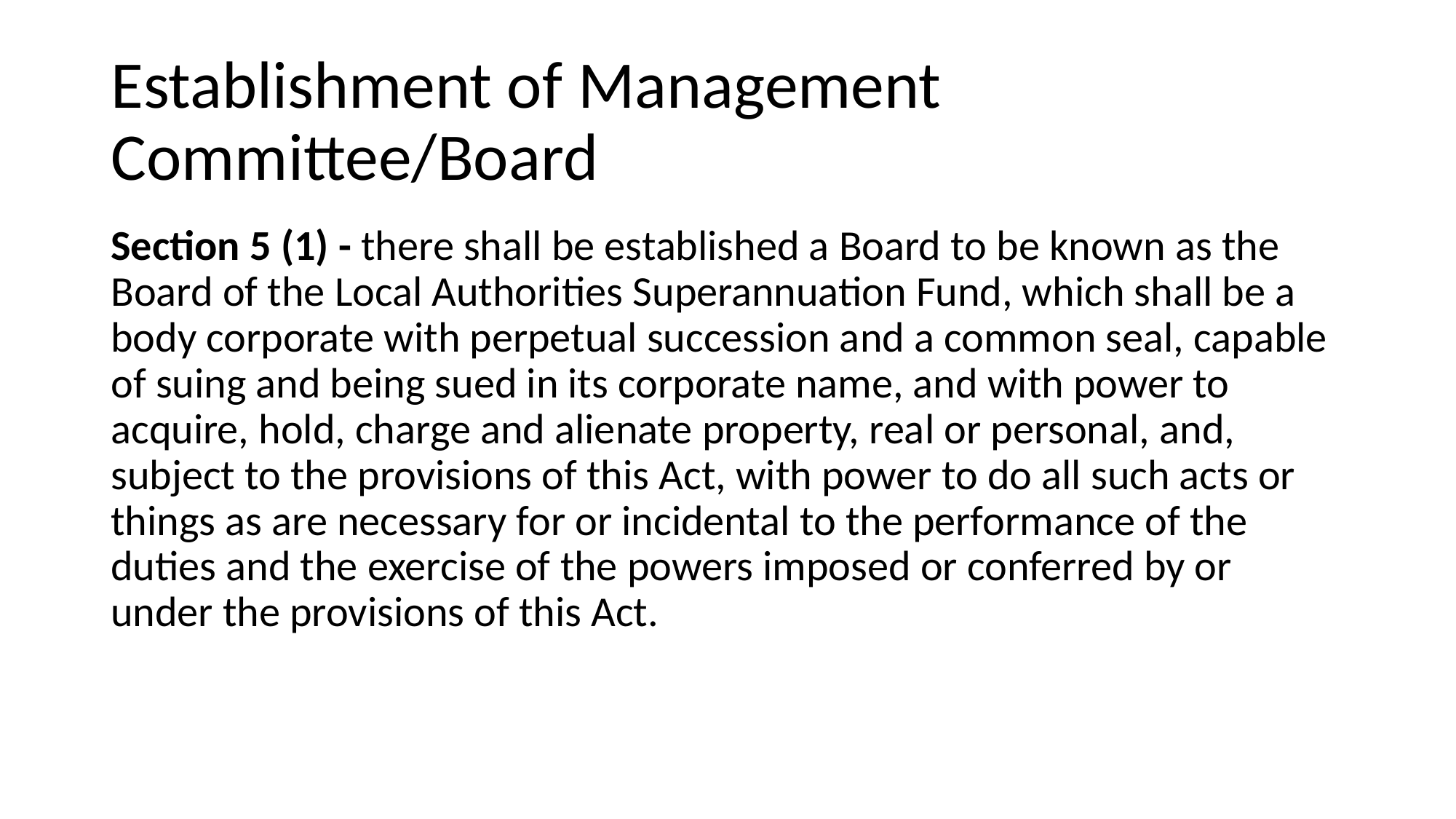

# Establishment of Management Committee/Board
Section 5 (1) - there shall be established a Board to be known as the Board of the Local Authorities Superannuation Fund, which shall be a body corporate with perpetual succession and a common seal, capable of suing and being sued in its corporate name, and with power to acquire, hold, charge and alienate property, real or personal, and, subject to the provisions of this Act, with power to do all such acts or things as are necessary for or incidental to the performance of the duties and the exercise of the powers imposed or conferred by or under the provisions of this Act.